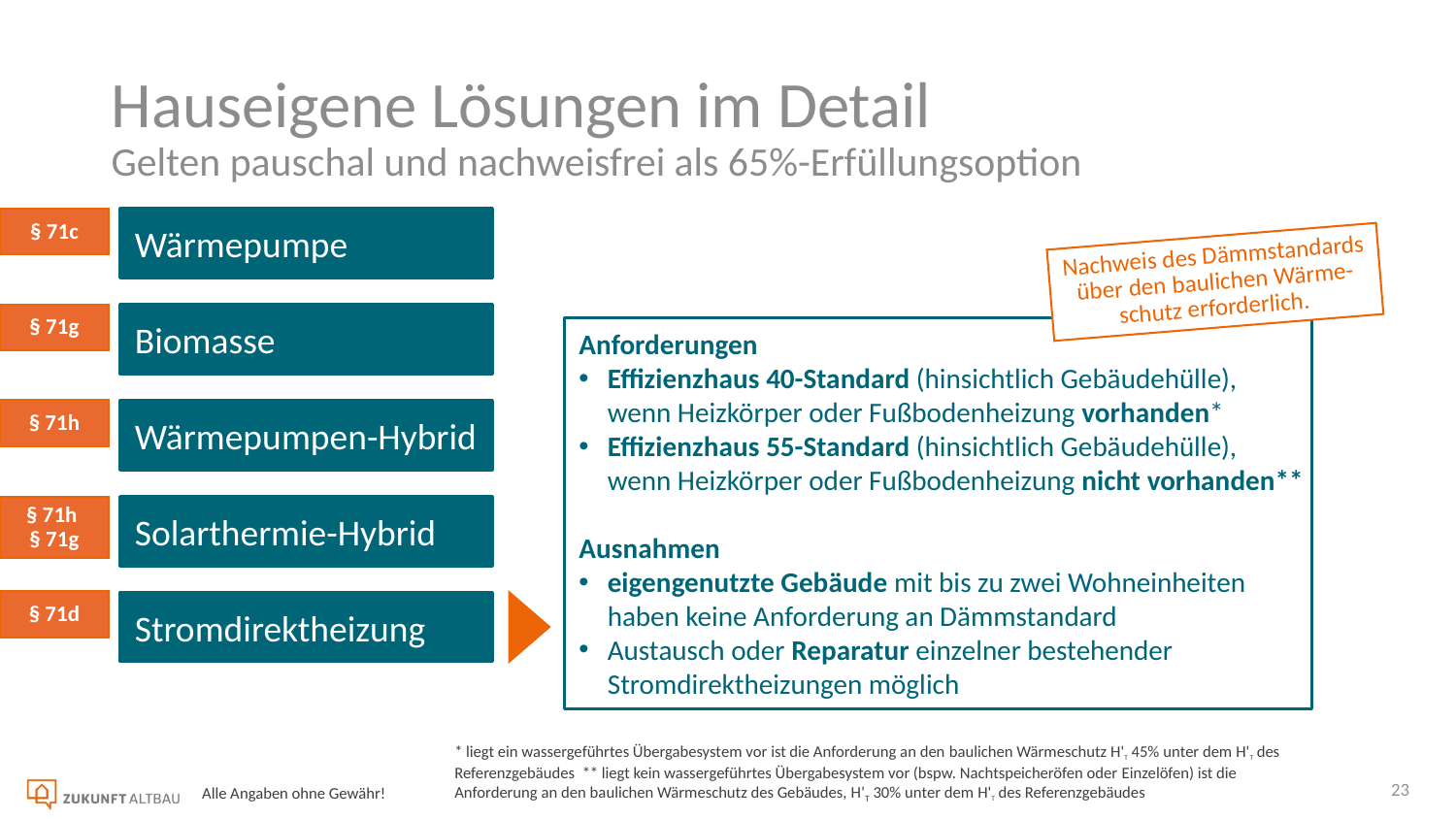

Hauseigene Lösungen im Detail
Gelten pauschal und nachweisfrei als 65%-Erfüllungsoption

§ 71c
Wärmepumpe
Nachweis des Dämmstandards über den baulichen Wärme-schutz erforderlich.
§ 71g
Biomasse
Anforderungen
Effizienzhaus 40-Standard (hinsichtlich Gebäudehülle), wenn Heizkörper oder Fußbodenheizung vorhanden*
Effizienzhaus 55-Standard (hinsichtlich Gebäudehülle), wenn Heizkörper oder Fußbodenheizung nicht vorhanden**

Ausnahmen
eigengenutzte Gebäude mit bis zu zwei Wohneinheiten haben keine Anforderung an Dämmstandard
Austausch oder Reparatur einzelner bestehender 
Stromdirektheizungen möglich
§ 71h
Wärmepumpen-Hybrid
Solarthermie-Hybrid
§ 71h
§ 71g
§ 71d
Stromdirektheizung

* liegt ein wassergeführtes Übergabesystem vor ist die Anforderung an den baulichen Wärmeschutz H'T 45% unter dem H'T des Referenzgebäudes ​ ** liegt kein wassergeführtes Übergabesystem vor (bspw. Nachtspeicheröfen oder Einzelöfen) ist die Anforderung an den baulichen Wärmeschutz des Gebäudes, H'T 30% unter dem H'T des Referenzgebäudes
Alle Angaben ohne Gewähr!